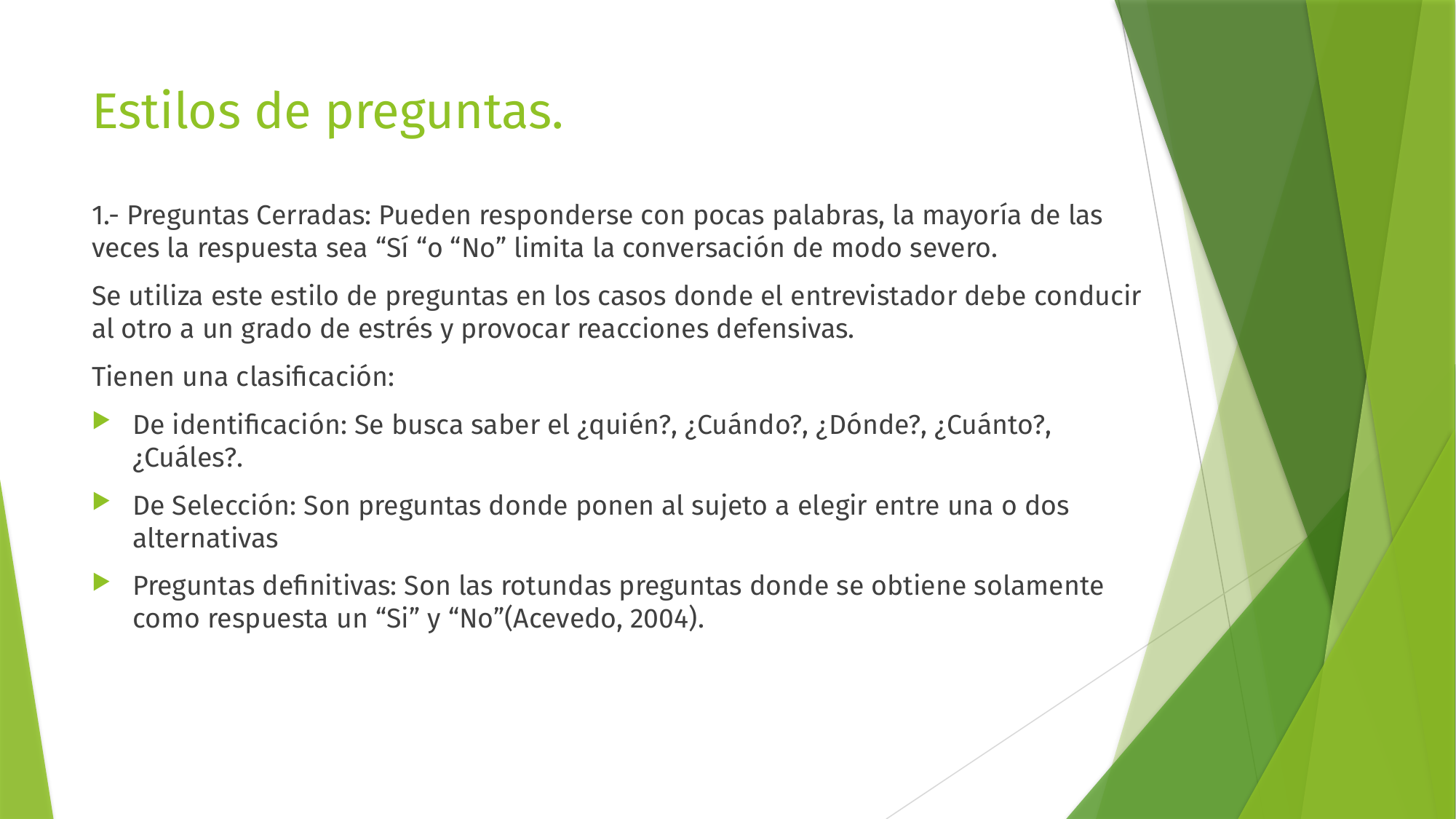

# Estilos de preguntas.

1.- Preguntas Cerradas: Pueden responderse con pocas palabras, la mayoría de las veces la respuesta sea “Sí “o “No” limita la conversación de modo severo.
Se utiliza este estilo de preguntas en los casos donde el entrevistador debe conducir al otro a un grado de estrés y provocar reacciones defensivas.
Tienen una clasificación:
De identificación: Se busca saber el ¿quién?, ¿Cuándo?, ¿Dónde?, ¿Cuánto?, ¿Cuáles?.
De Selección: Son preguntas donde ponen al sujeto a elegir entre una o dos alternativas
Preguntas definitivas: Son las rotundas preguntas donde se obtiene solamente como respuesta un “Si” y “No”(Acevedo, 2004).